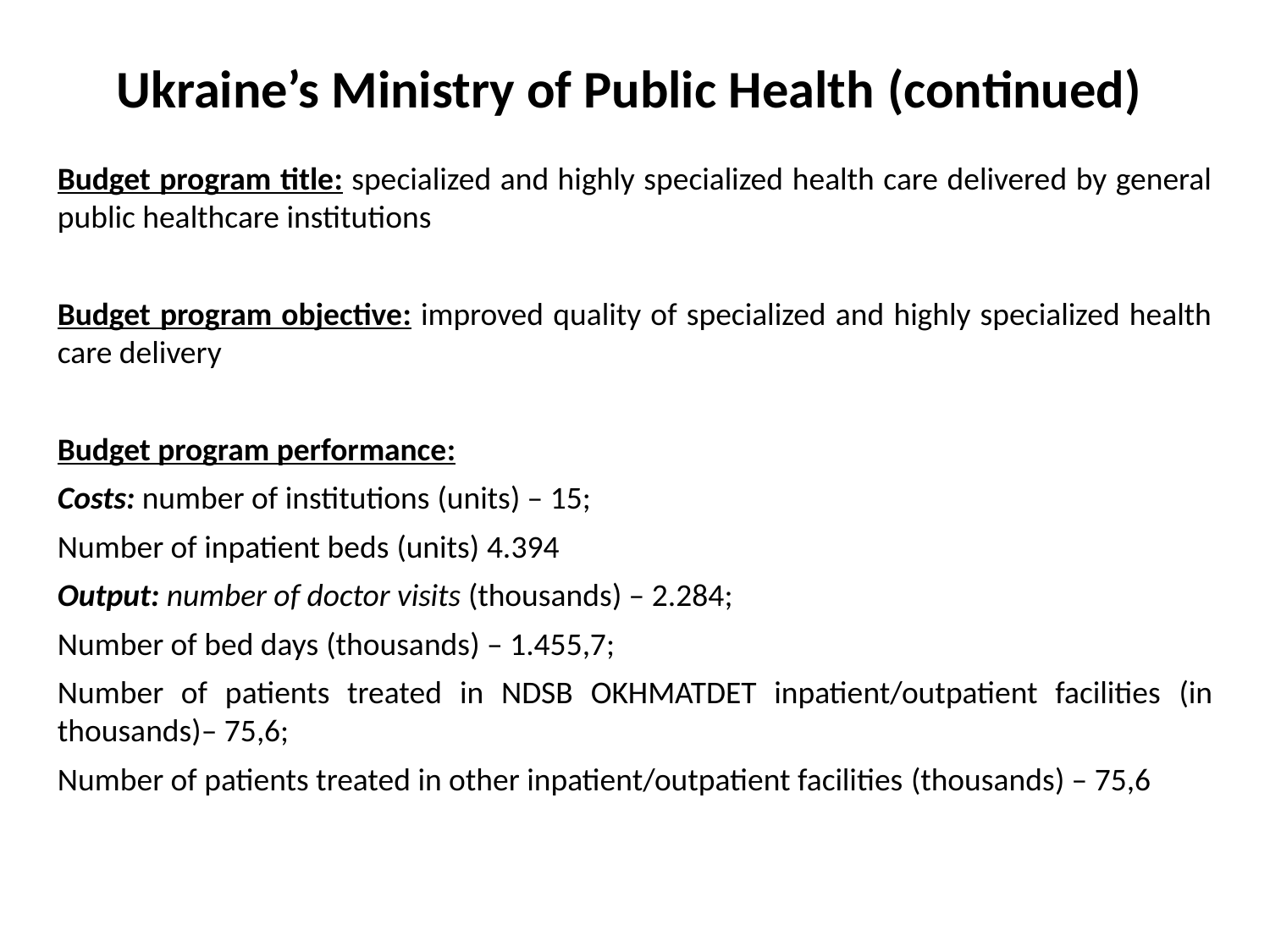

# Ukraine’s Ministry of Public Health (continued)
Budget program title: specialized and highly specialized health care delivered by general public healthcare institutions

Budget program objective: improved quality of specialized and highly specialized health care delivery

Budget program performance:
Costs: number of institutions (units) – 15;
Number of inpatient beds (units) 4.394
Output: number of doctor visits (thousands) – 2.284;
Number of bed days (thousands) – 1.455,7;
Number of patients treated in NDSB OKHMATDET inpatient/outpatient facilities (in thousands)– 75,6;
Number of patients treated in other inpatient/outpatient facilities (thousands) – 75,6